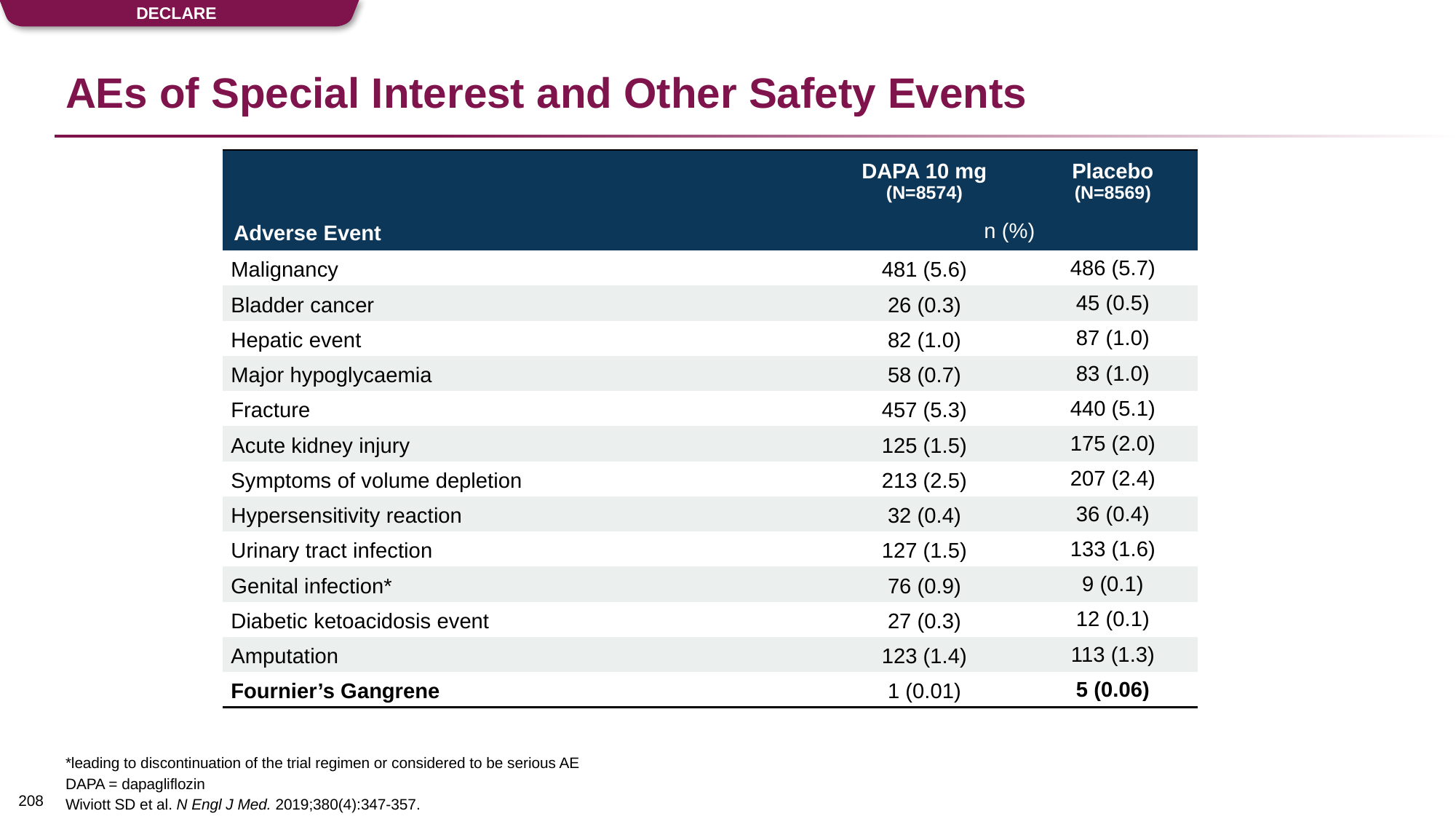

DECLARE

# AEs of Special Interest and Other Safety Events
| Adverse Event | DAPA 10 mg (N=8574) | Placebo (N=8569) |
| --- | --- | --- |
|  | n (%) |  |
| Malignancy | 481 (5.6) | 486 (5.7) |
| Bladder cancer | 26 (0.3) | 45 (0.5) |
| Hepatic event | 82 (1.0) | 87 (1.0) |
| Major hypoglycaemia | 58 (0.7) | 83 (1.0) |
| Fracture | 457 (5.3) | 440 (5.1) |
| Acute kidney injury | 125 (1.5) | 175 (2.0) |
| Symptoms of volume depletion | 213 (2.5) | 207 (2.4) |
| Hypersensitivity reaction | 32 (0.4) | 36 (0.4) |
| Urinary tract infection | 127 (1.5) | 133 (1.6) |
| Genital infection\* | 76 (0.9) | 9 (0.1) |
| Diabetic ketoacidosis event | 27 (0.3) | 12 (0.1) |
| Amputation | 123 (1.4) | 113 (1.3) |
| Fournier’s Gangrene | 1 (0.01) | 5 (0.06) |
*leading to discontinuation of the trial regimen or considered to be serious AE
DAPA = dapagliflozin
Wiviott SD et al. N Engl J Med. 2019;380(4):347-357.
208